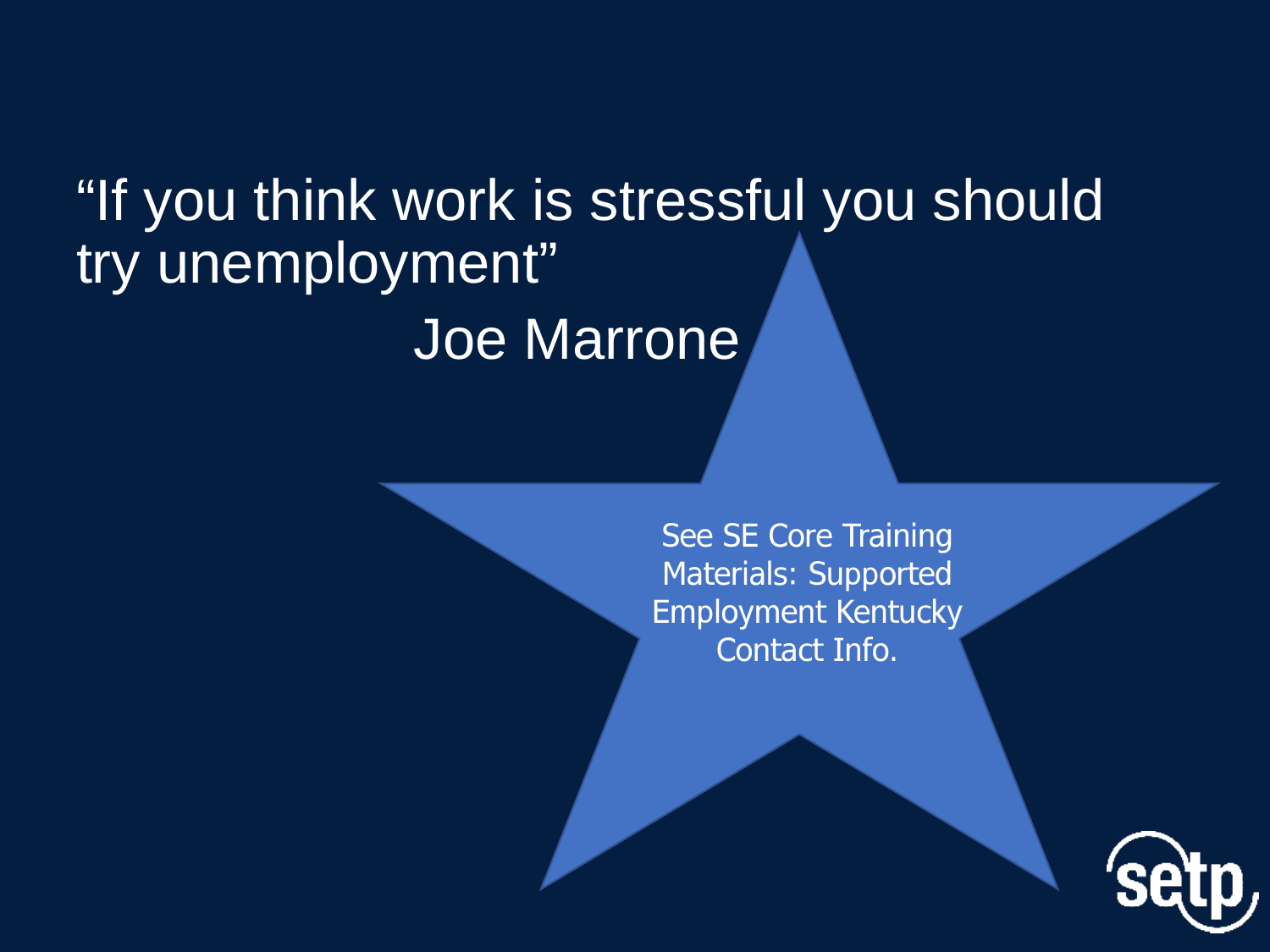

# Find help
“If you think work is stressful you should try unemployment”
                     Joe Marrone

See SE Core Training Materials: Supported Employment Kentucky Contact Info.